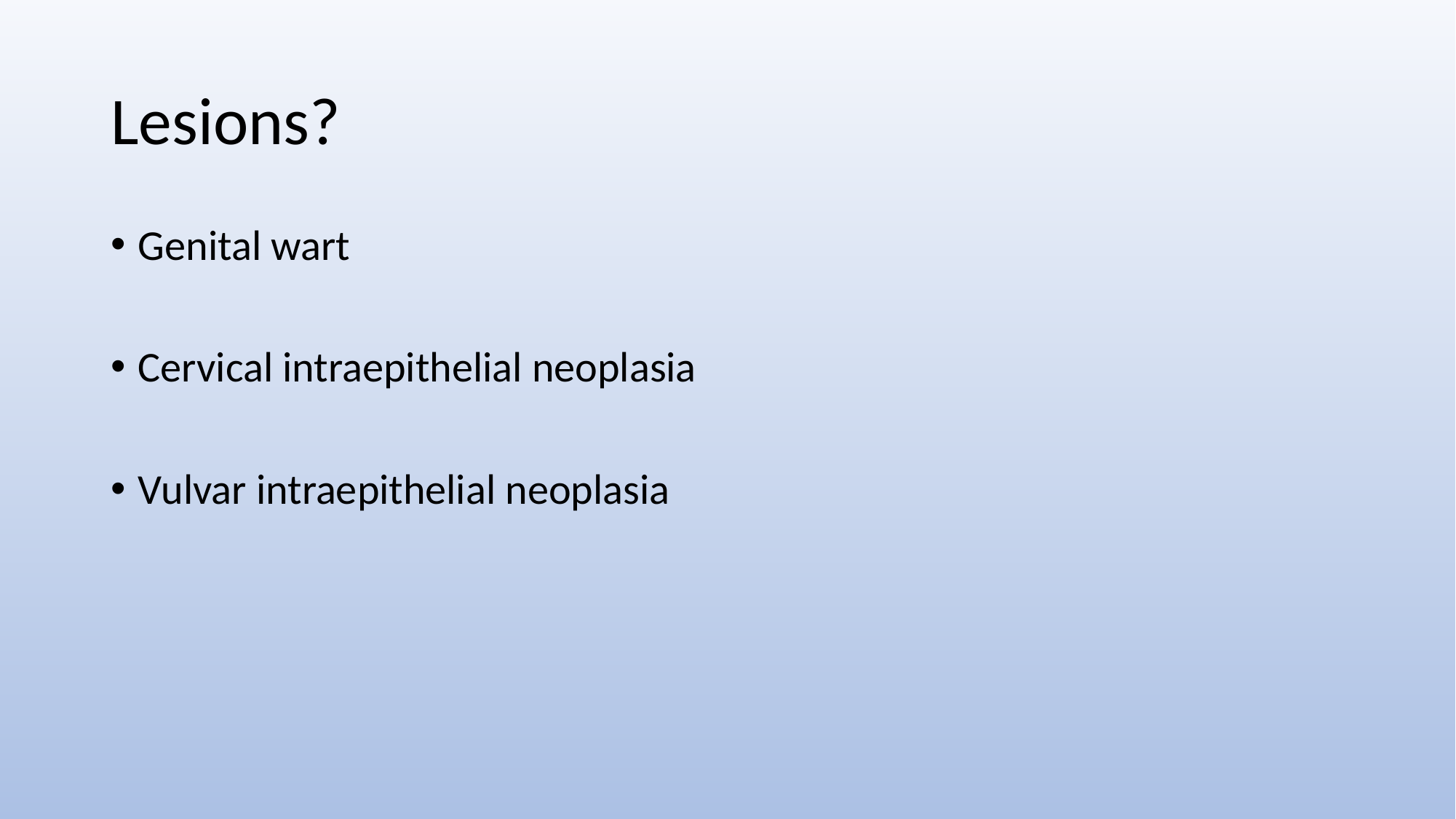

# Lesions?
Genital wart

Cervical intraepithelial neoplasia

Vulvar intraepithelial neoplasia